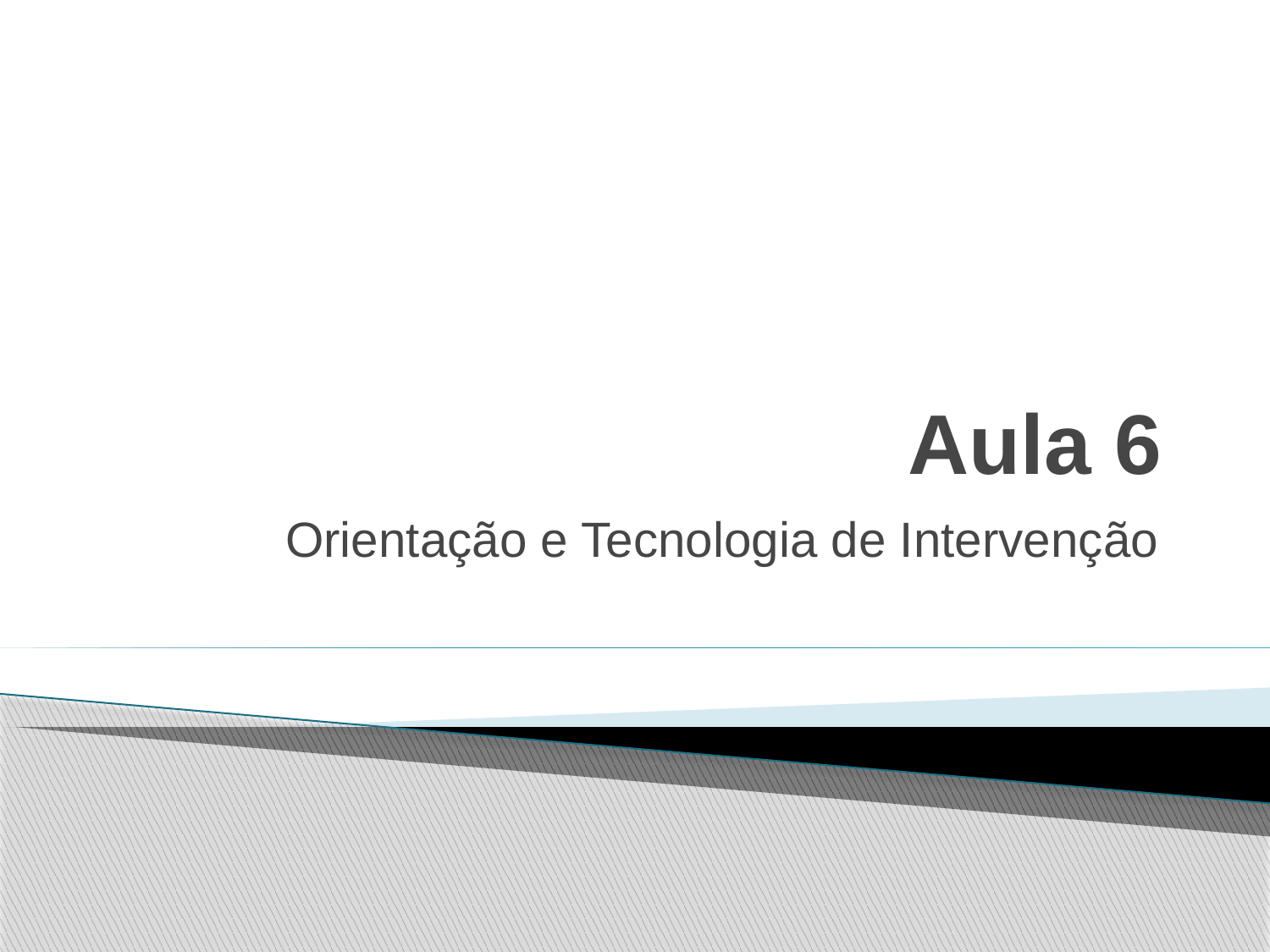

# Aula 6
Orientação e Tecnologia de Intervenção